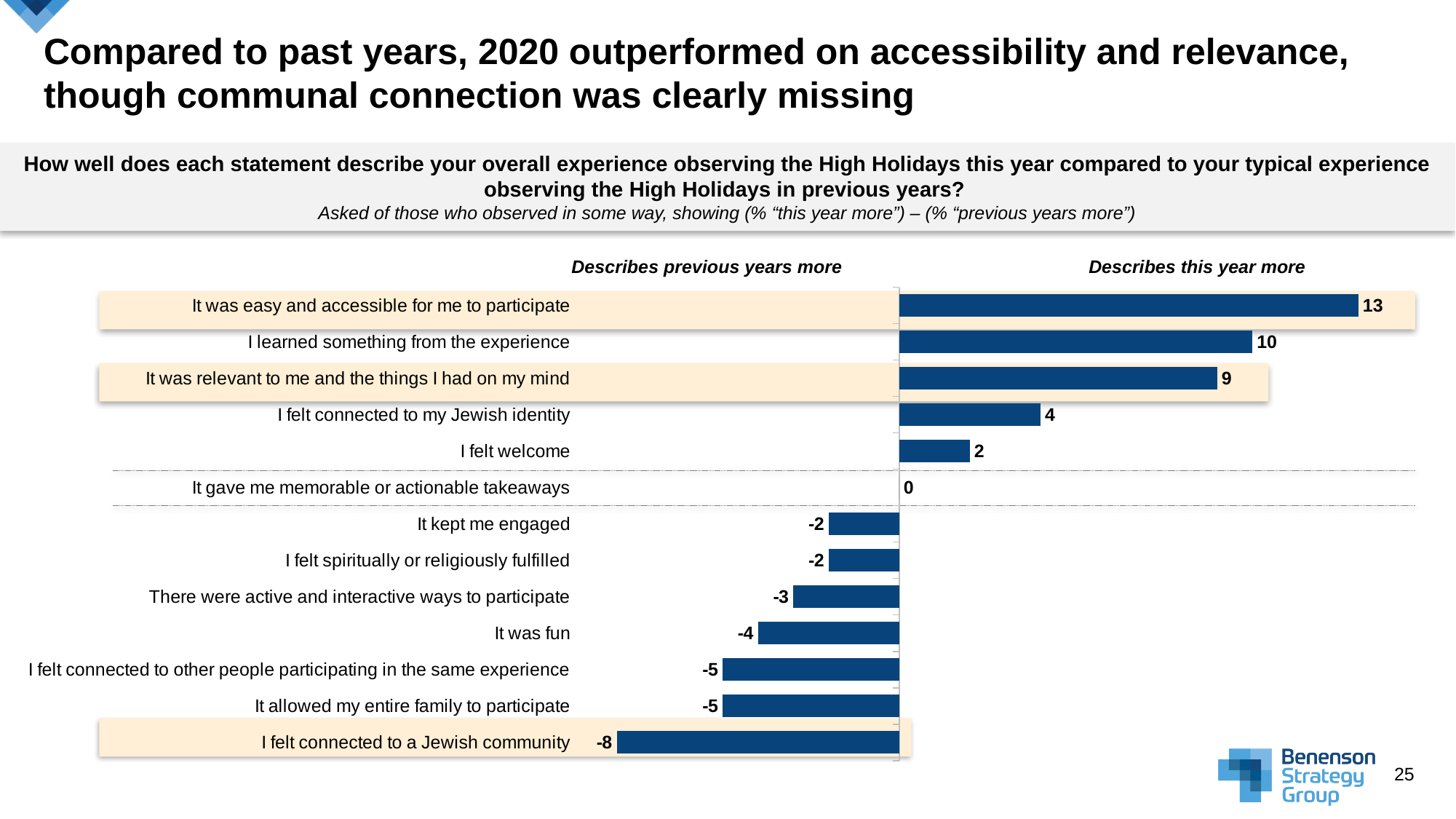

# Compared to past years, 2020 outperformed on accessibility and relevance, though communal connection was clearly missing
How well does each statement describe your overall experience observing the High Holidays this year compared to your typical experience observing the High Holidays in previous years?
Asked of those who observed in some way, showing (% “this year more”) – (% “previous years more”)
Describes previous years more
Describes this year more

### Chart

| Category | NET this year - previous years |
|---|---|
| It was easy and accessible for me to participate | 13.0 |
| I learned something from the experience | 10.0 |
| It was relevant to me and the things I had on my mind | 9.0 |
| I felt connected to my Jewish identity | 4.0 |
| I felt welcome | 2.0 |
| It gave me memorable or actionable takeaways | 0.0 |
| It kept me engaged | -2.0 |
| I felt spiritually or religiously fulfilled | -2.0 |
| There were active and interactive ways to participate | -3.0 |
| It was fun | -4.0 |
| I felt connected to other people participating in the same experience | -5.0 |
| It allowed my entire family to participate | -5.0 |
| I felt connected to a Jewish community | -8.0 |